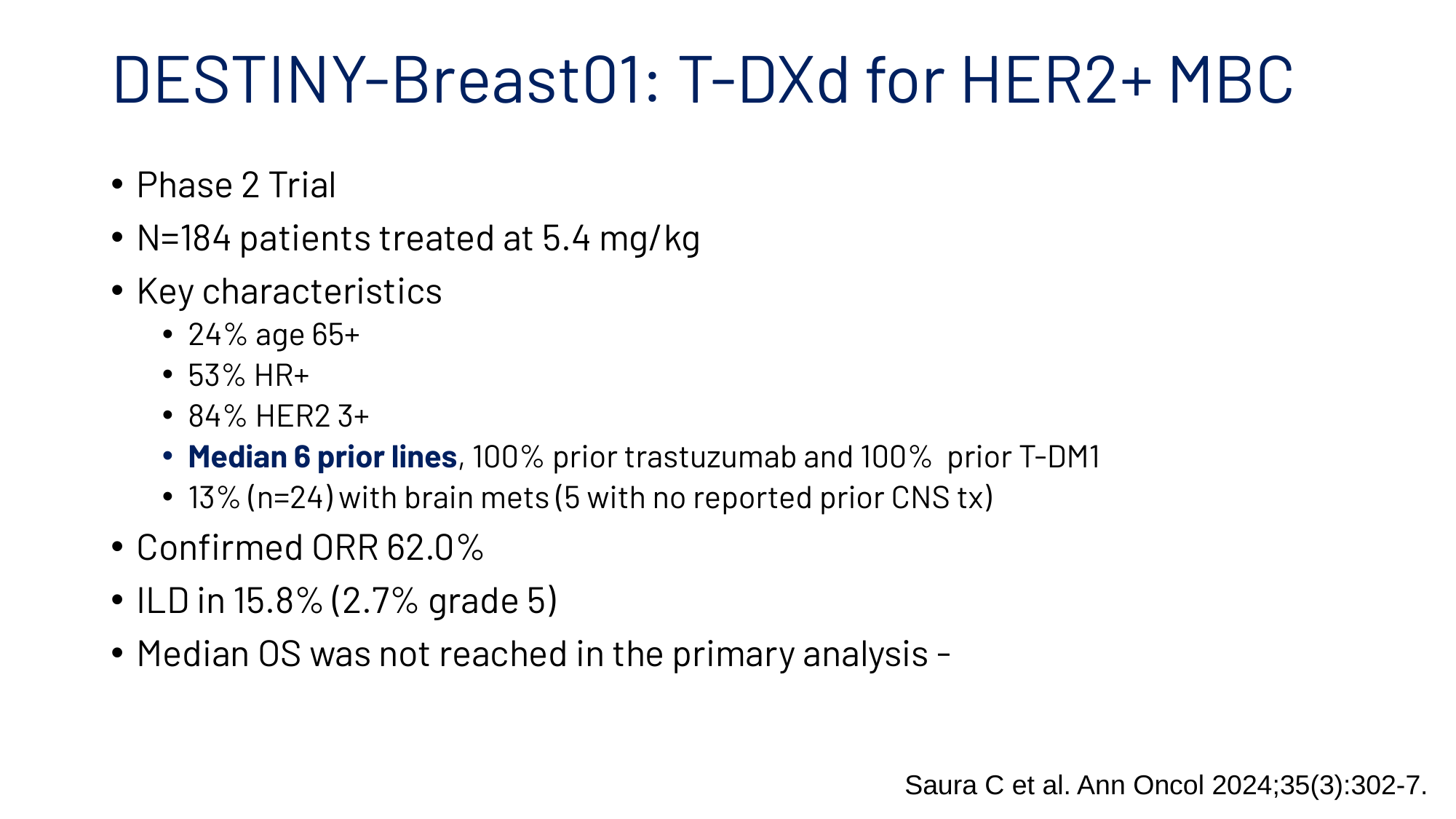

# DESTINY-Breast01: T-DXd for HER2+ MBC
Phase 2 Trial
N=184 patients treated at 5.4 mg/kg
Key characteristics
24% age 65+
53% HR+
84% HER2 3+
Median 6 prior lines, 100% prior trastuzumab and 100%  prior T-DM1
13% (n=24) with brain mets (5 with no reported prior CNS tx)
Confirmed ORR 62.0%
ILD in 15.8% (2.7% grade 5)
Median OS was not reached in the primary analysis -
Saura C et al. Ann Oncol 2024;35(3):302-7.